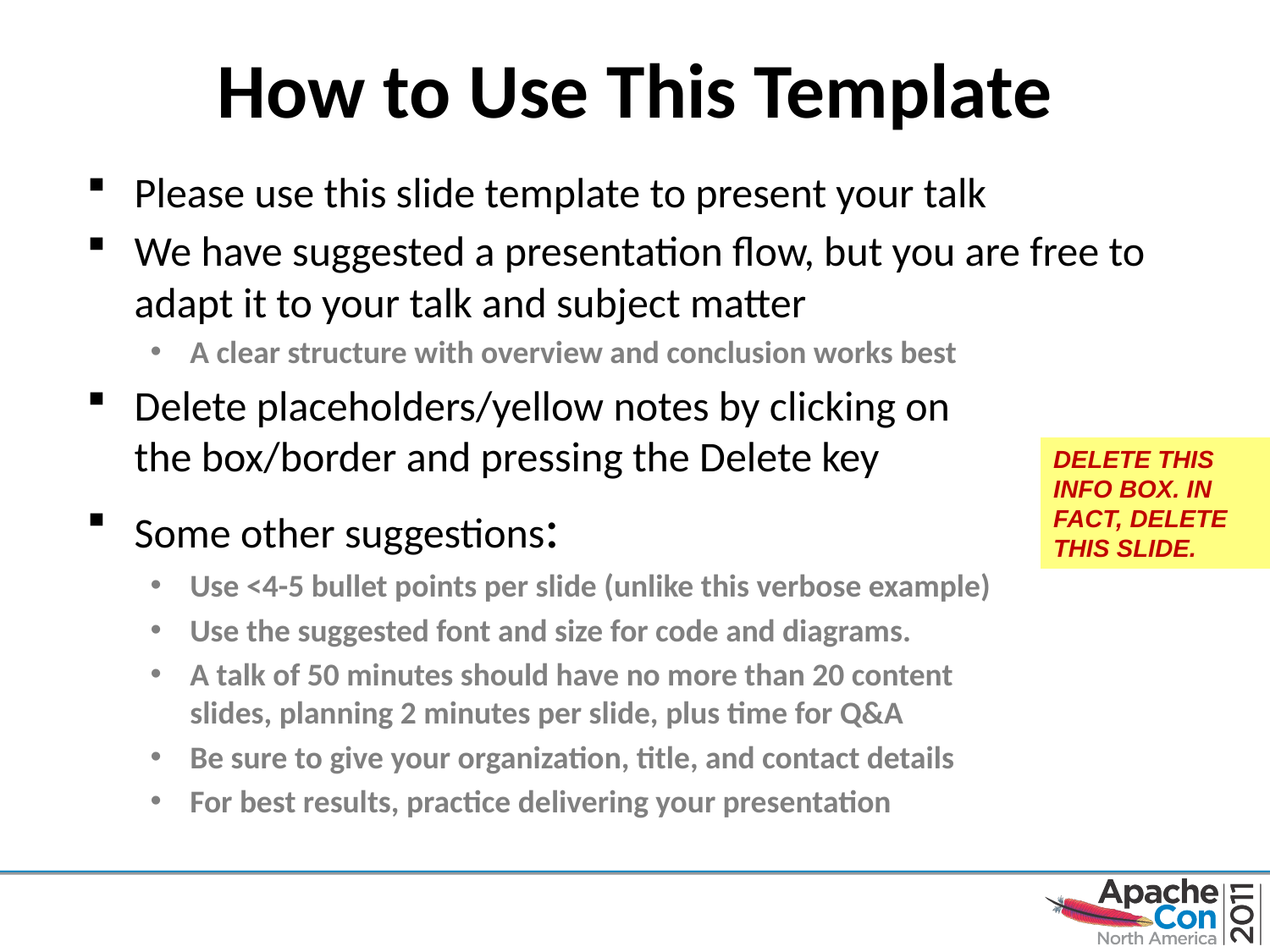

# How to Use This Template
Please use this slide template to present your talk
We have suggested a presentation flow, but you are free to adapt it to your talk and subject matter
A clear structure with overview and conclusion works best
Delete placeholders/yellow notes by clicking on
the box/border and pressing the Delete key
Some other suggestions:
Use <4-5 bullet points per slide (unlike this verbose example)
Use the suggested font and size for code and diagrams.
A talk of 50 minutes should have no more than 20 content
slides, planning 2 minutes per slide, plus time for Q&A
Be sure to give your organization, title, and contact details
For best results, practice delivering your presentation
DELETE THIS INFO BOX. IN FACT, DELETE THIS SLIDE.